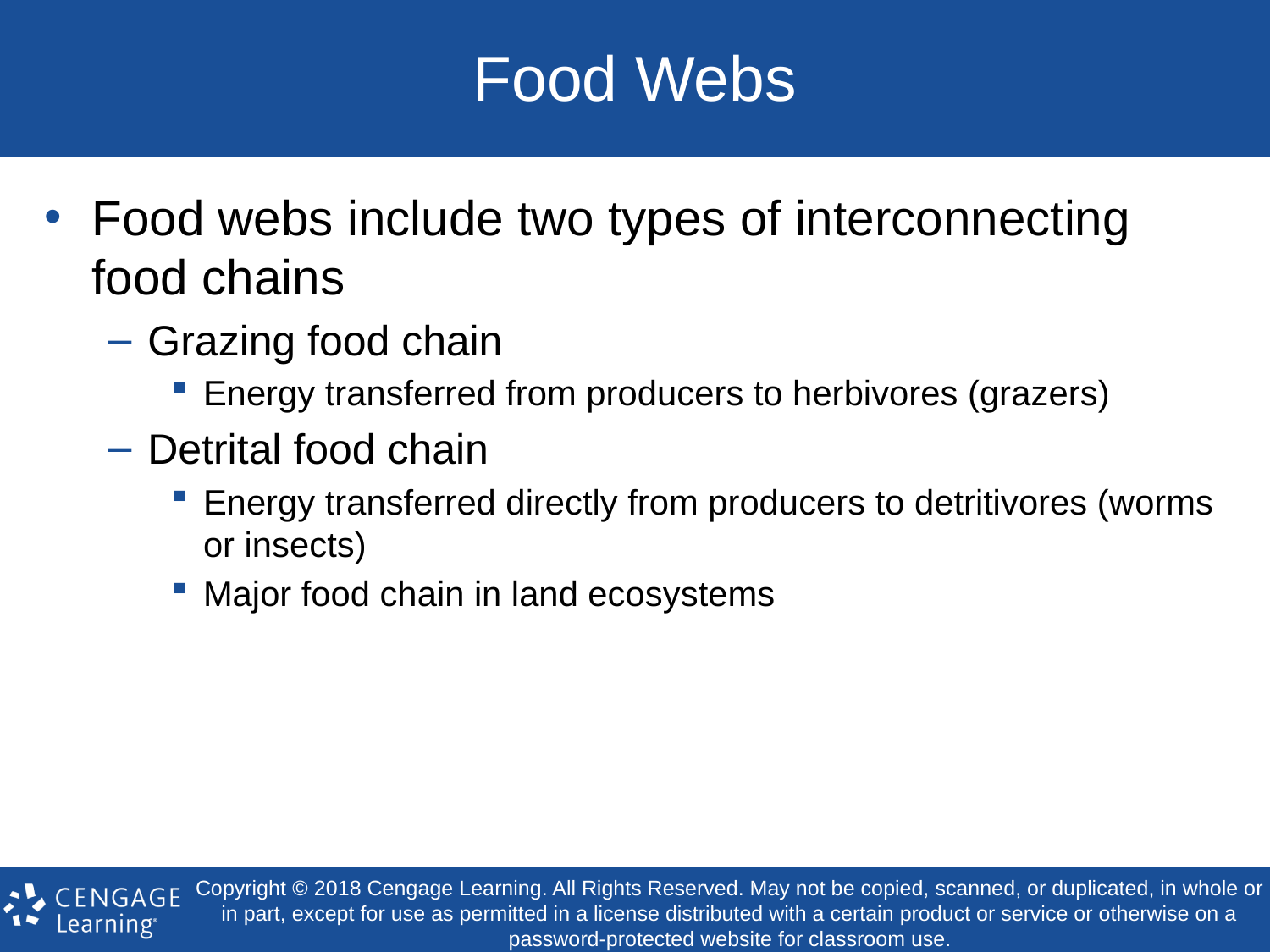

# Food Webs
Food webs include two types of interconnecting food chains
Grazing food chain
Energy transferred from producers to herbivores (grazers)
Detrital food chain
Energy transferred directly from producers to detritivores (worms or insects)
Major food chain in land ecosystems